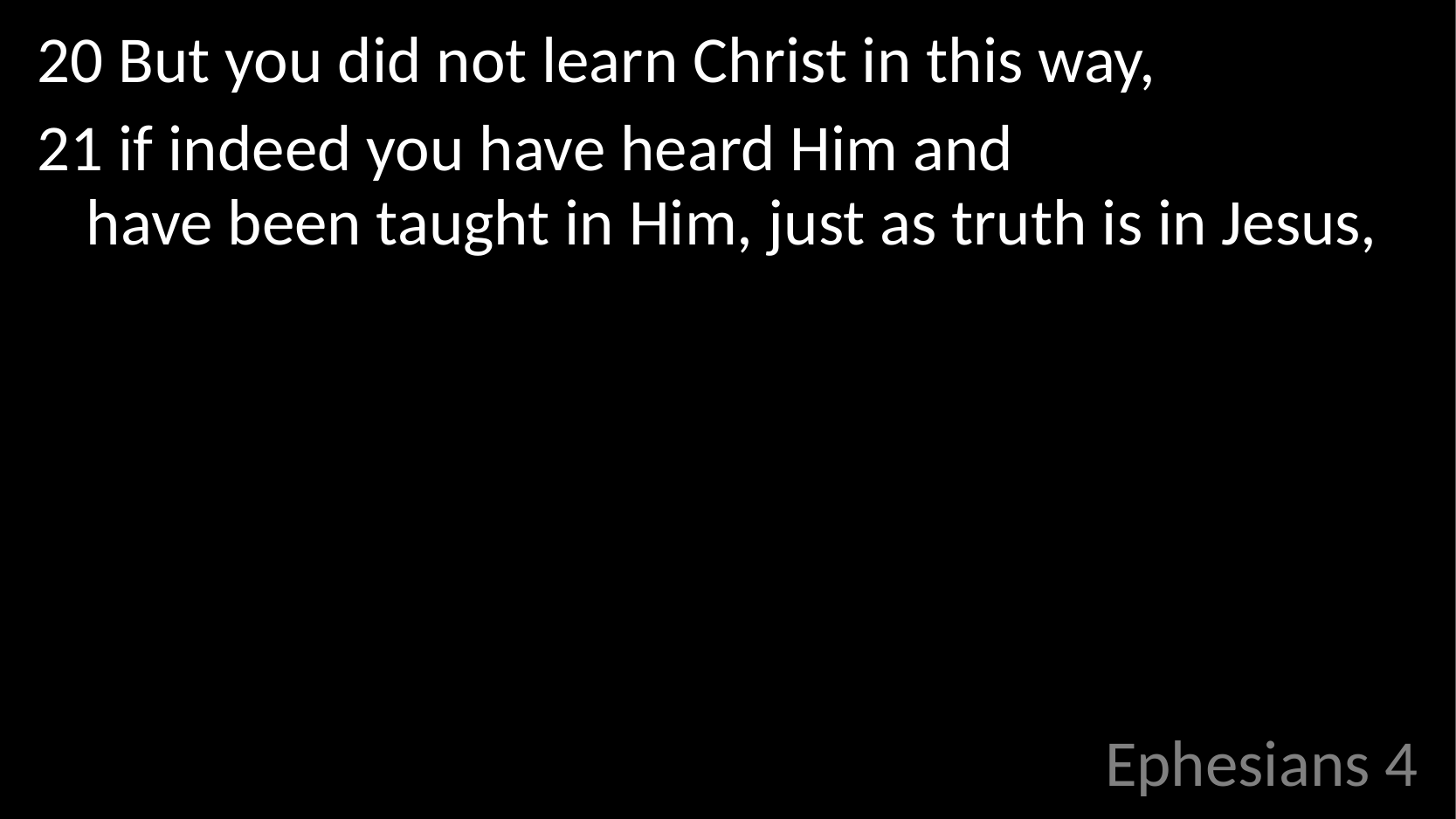

20 But you did not learn Christ in this way,
21 if indeed you have heard Him and
have been taught in Him, just as truth is in Jesus,
# Ephesians 4